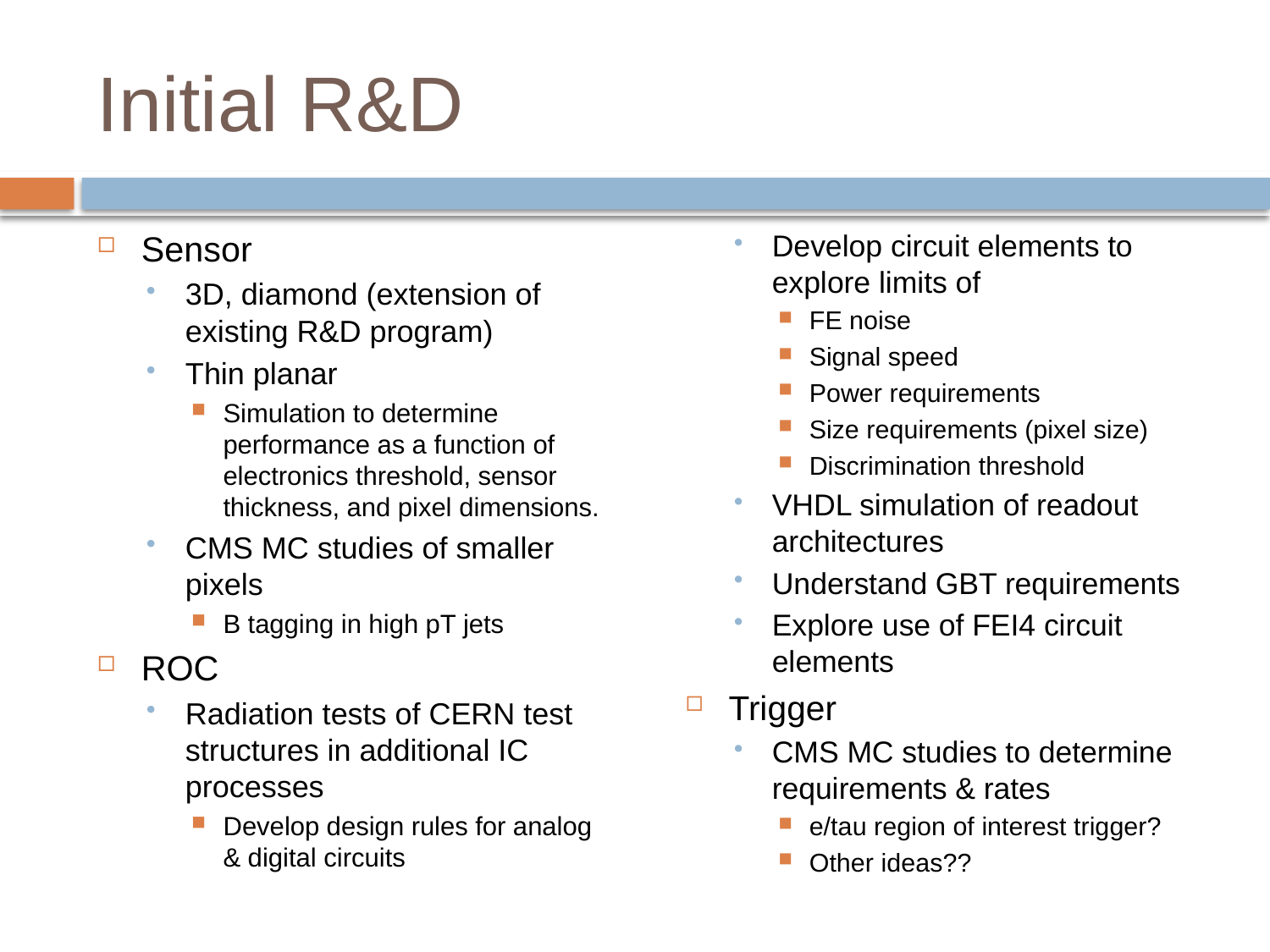

# Initial R&D
Sensor
3D, diamond (extension of existing R&D program)
Thin planar
Simulation to determine performance as a function of electronics threshold, sensor thickness, and pixel dimensions.
CMS MC studies of smaller pixels
B tagging in high pT jets
ROC
Radiation tests of CERN test structures in additional IC processes
Develop design rules for analog & digital circuits

Develop circuit elements to explore limits of
FE noise
Signal speed
Power requirements
Size requirements (pixel size)
Discrimination threshold
VHDL simulation of readout architectures
Understand GBT requirements
Explore use of FEI4 circuit elements
Trigger
CMS MC studies to determine requirements & rates
e/tau region of interest trigger?
Other ideas??